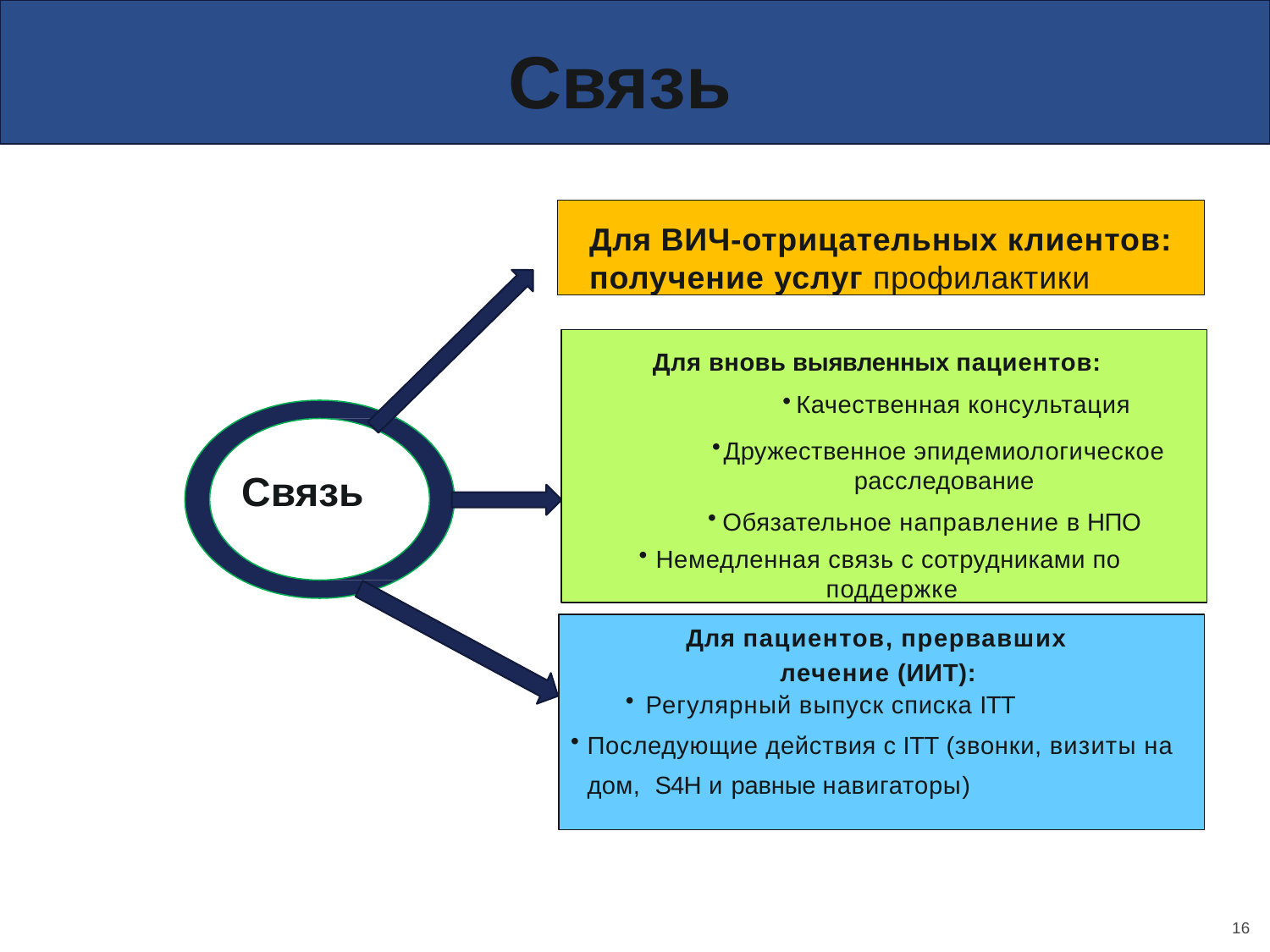

# Связь
Для ВИЧ-отрицательных клиентов: получение услуг профилактики

Для вновь выявленных пациентов:
Качественная консультация
Дружественное эпидемиологическое расследование
Обязательное направление в НПО
Немедленная связь с сотрудниками по  поддержке

Связь

Для пациентов, прервавших
лечение (ИИТ):
Регулярный выпуск списка ITT
Последующие действия с ITT (звонки, визиты на дом,  S4H и равные навигаторы)
16